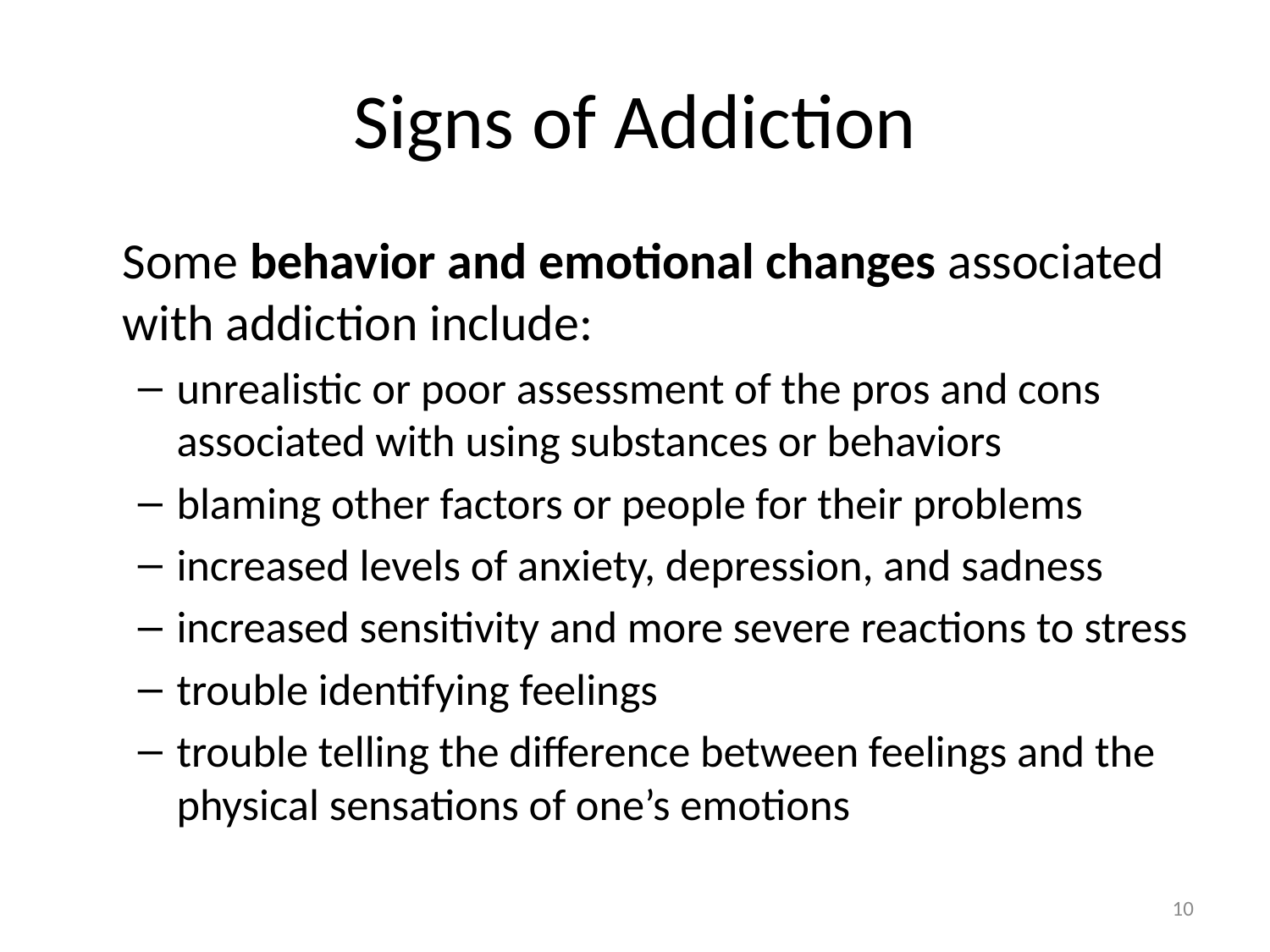

# Signs of Addiction
	Some behavior and emotional changes associated with addiction include:
unrealistic or poor assessment of the pros and cons associated with using substances or behaviors
blaming other factors or people for their problems
increased levels of anxiety, depression, and sadness
increased sensitivity and more severe reactions to stress
trouble identifying feelings
trouble telling the difference between feelings and the physical sensations of one’s emotions

10